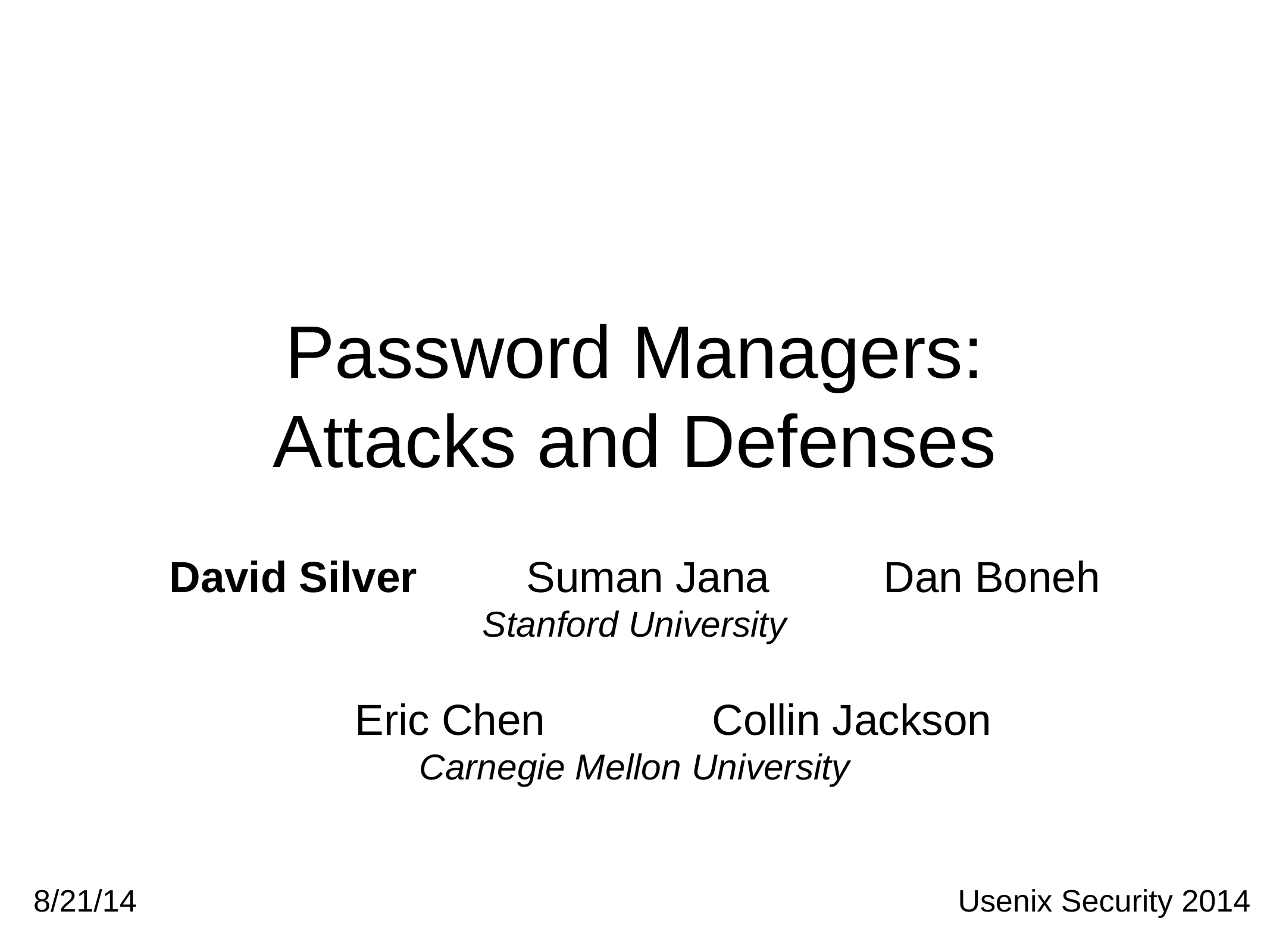

# Password Managers:
Attacks and Defenses
David Silver		Suman Jana		Dan Boneh
Stanford University

	Eric Chen		Collin Jackson
Carnegie Mellon University
8/21/14
Usenix Security 2014